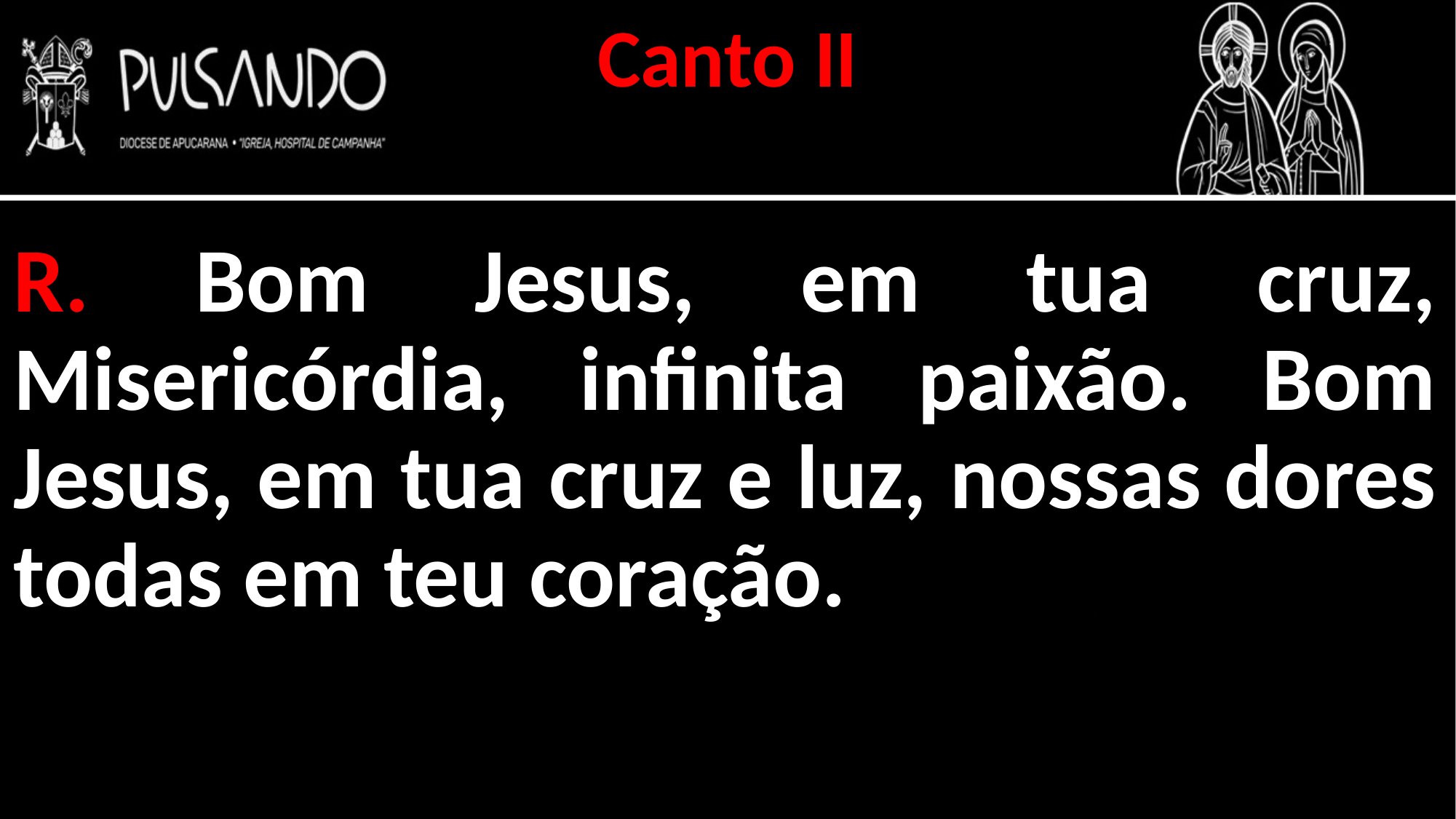

Canto II
R. Bom Jesus, em tua cruz, Misericórdia, infinita paixão. Bom Jesus, em tua cruz e luz, nossas dores todas em teu coração.